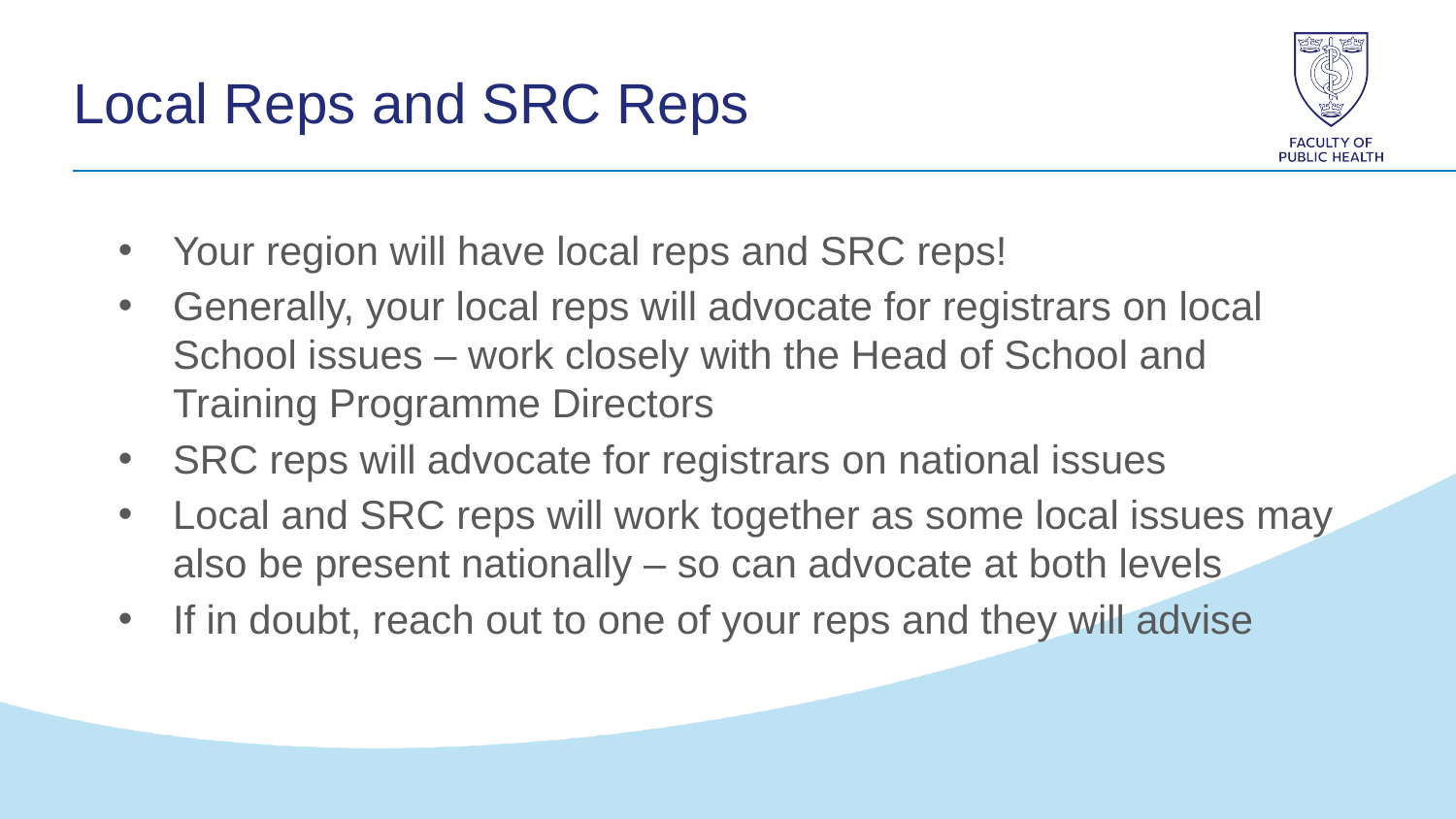

# Local Reps and SRC Reps
Your region will have local reps and SRC reps!
Generally, your local reps will advocate for registrars on local School issues – work closely with the Head of School and Training Programme Directors
SRC reps will advocate for registrars on national issues
Local and SRC reps will work together as some local issues may also be present nationally – so can advocate at both levels
If in doubt, reach out to one of your reps and they will advise